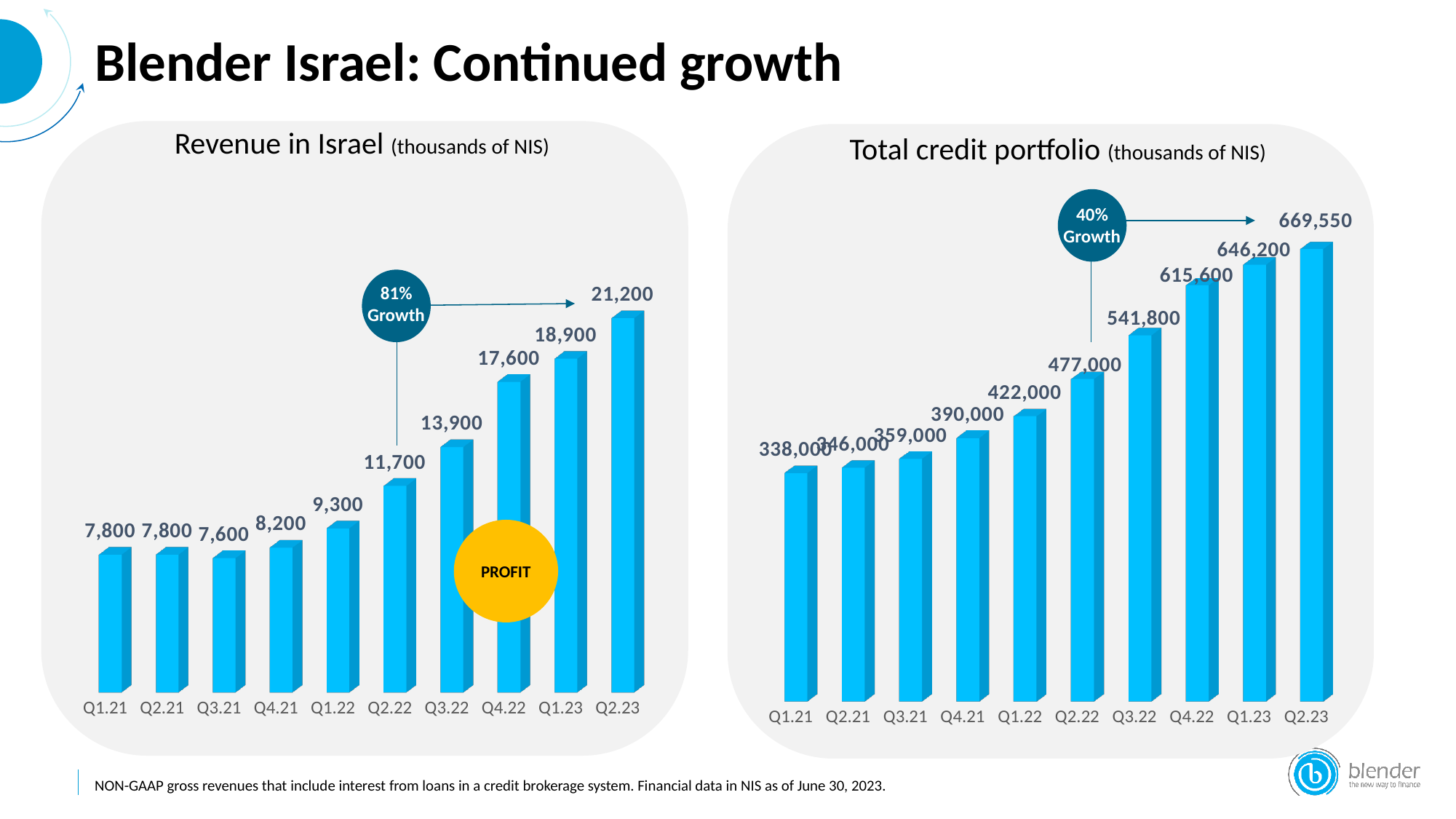

Blender Israel: Continued growth
Revenue in Israel (thousands of NIS)

Total credit portfolio (thousands of NIS)

[unsupported chart]

40%
Growth

[unsupported chart]

81%
Growth
PROFIT
NON-GAAP gross revenues that include interest from loans in a credit brokerage system. Financial data in NIS as of June 30, 2023.